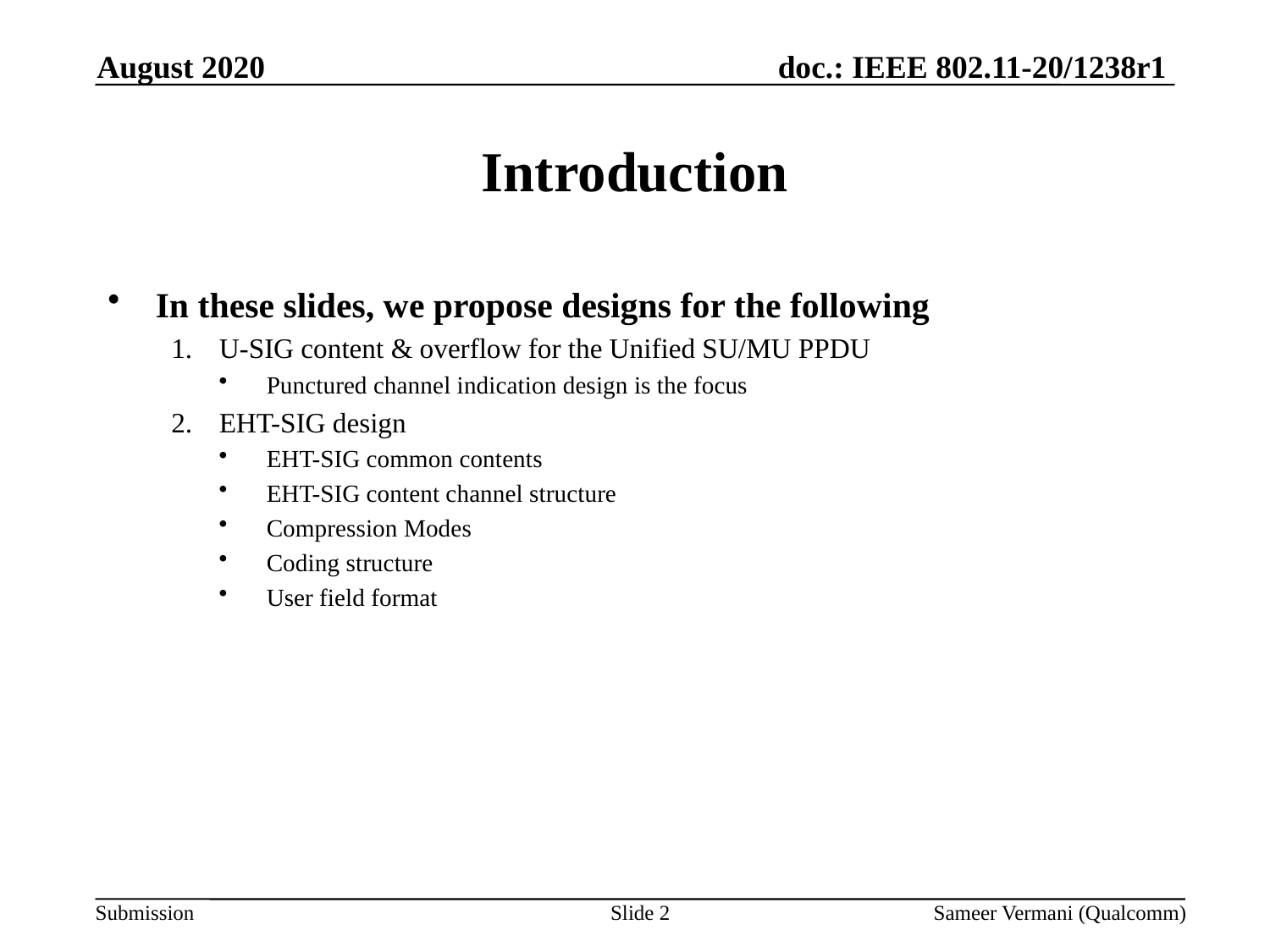

August 2020
# Introduction
In these slides, we propose designs for the following
U-SIG content & overflow for the Unified SU/MU PPDU
Punctured channel indication design is the focus
EHT-SIG design
EHT-SIG common contents
EHT-SIG content channel structure
Compression Modes
Coding structure
User field format

Slide 2
Sameer Vermani (Qualcomm)